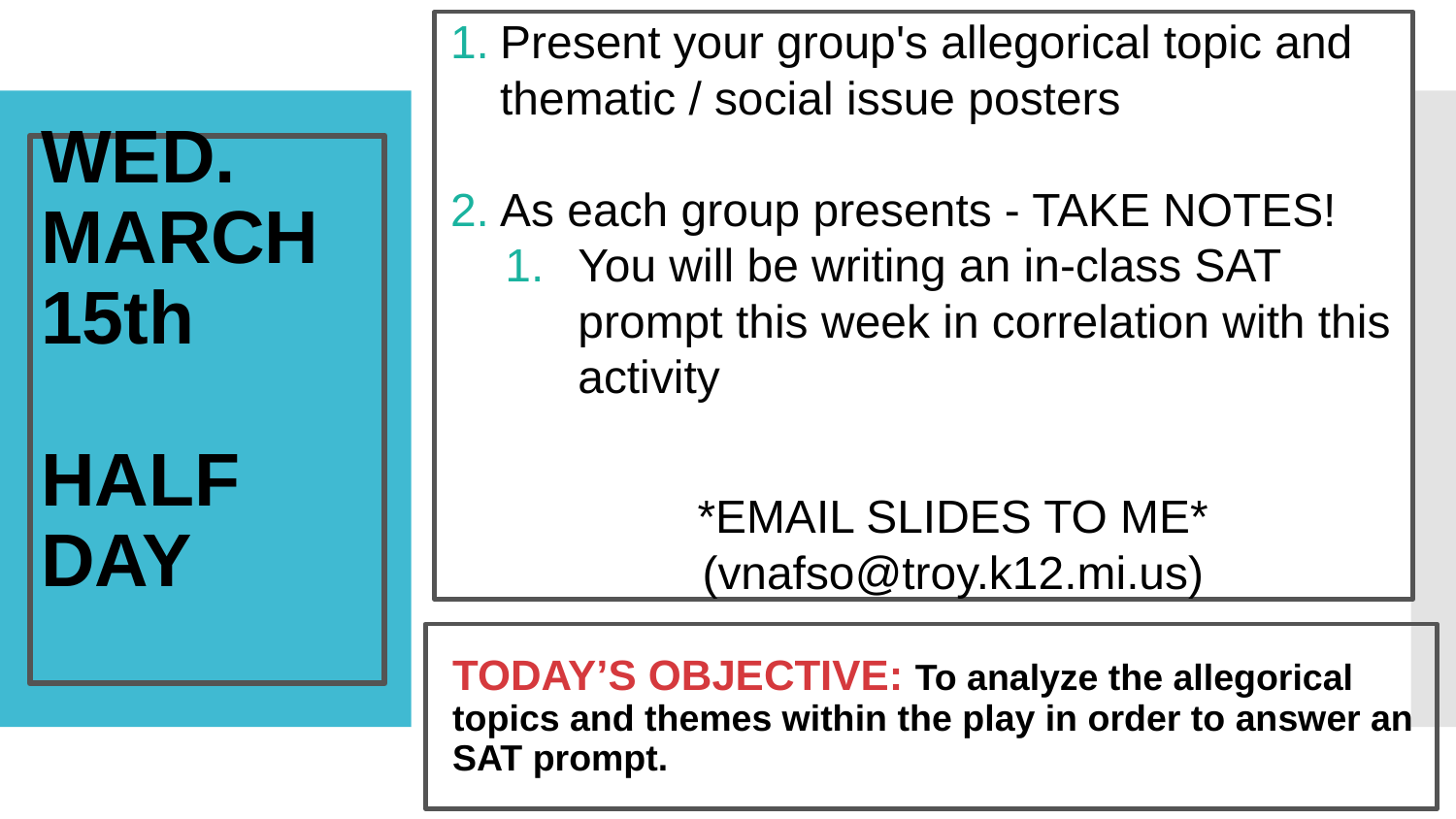

Present your group's allegorical topic and thematic / social issue posters
As each group presents - TAKE NOTES!
You will be writing an in-class SAT prompt this week in correlation with this activity

*EMAIL SLIDES TO ME* (vnafso@troy.k12.mi.us)
# WED. MARCH 15th HALF DAY

TODAY’S OBJECTIVE: To analyze the allegorical topics and themes within the play in order to answer an SAT prompt.